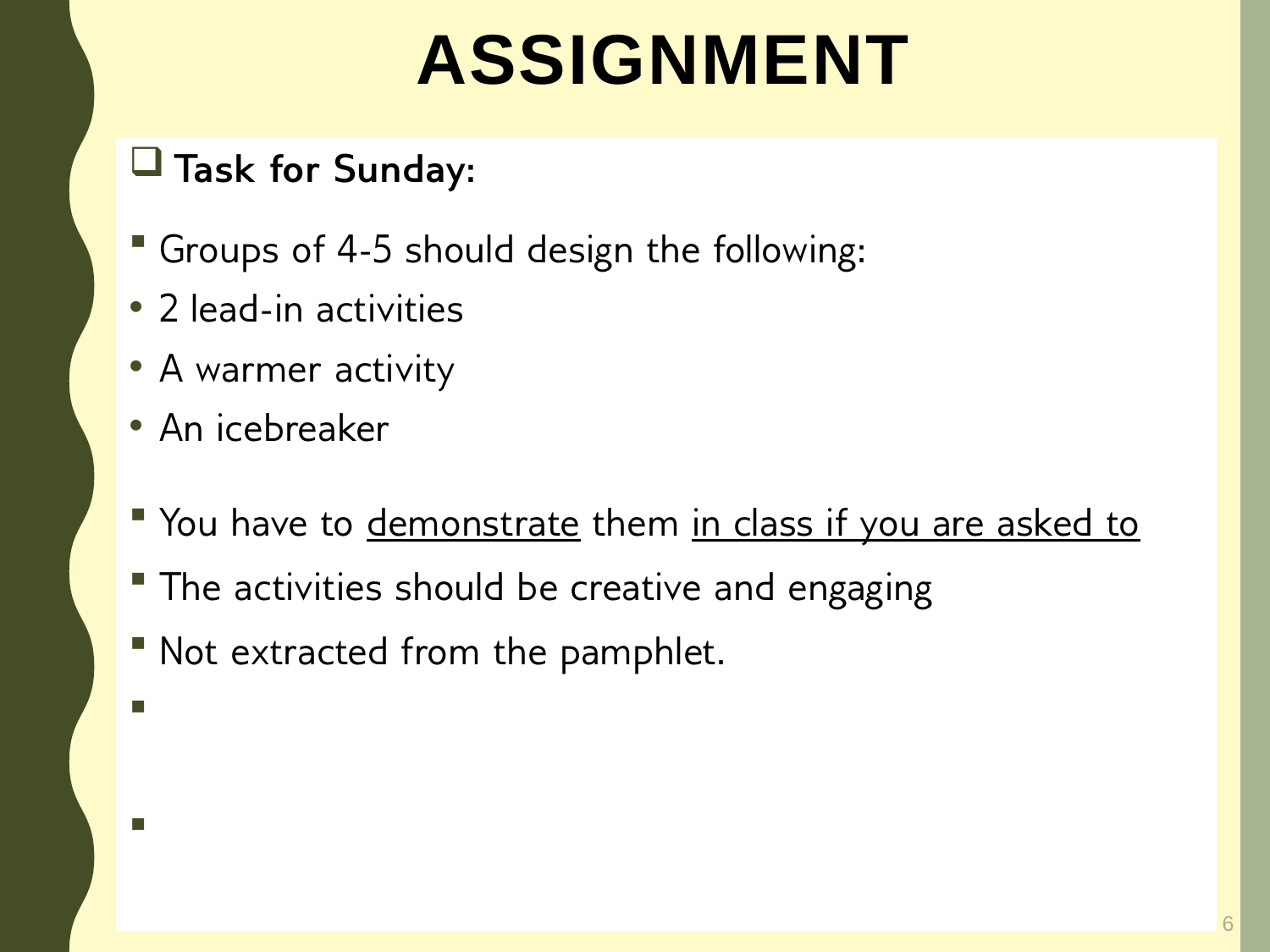

Assignment
 Task for Sunday:

Groups of 4-5 should design the following:
2 lead-in activities
A warmer activity
An icebreaker

You have to demonstrate them in class if you are asked to
The activities should be creative and engaging
Not extracted from the pamphlet.
After designing them in groups, submit them before next lecture starts.
The activities should be typed and submitted to:
tahsin.rassul@su.edu.krd

6